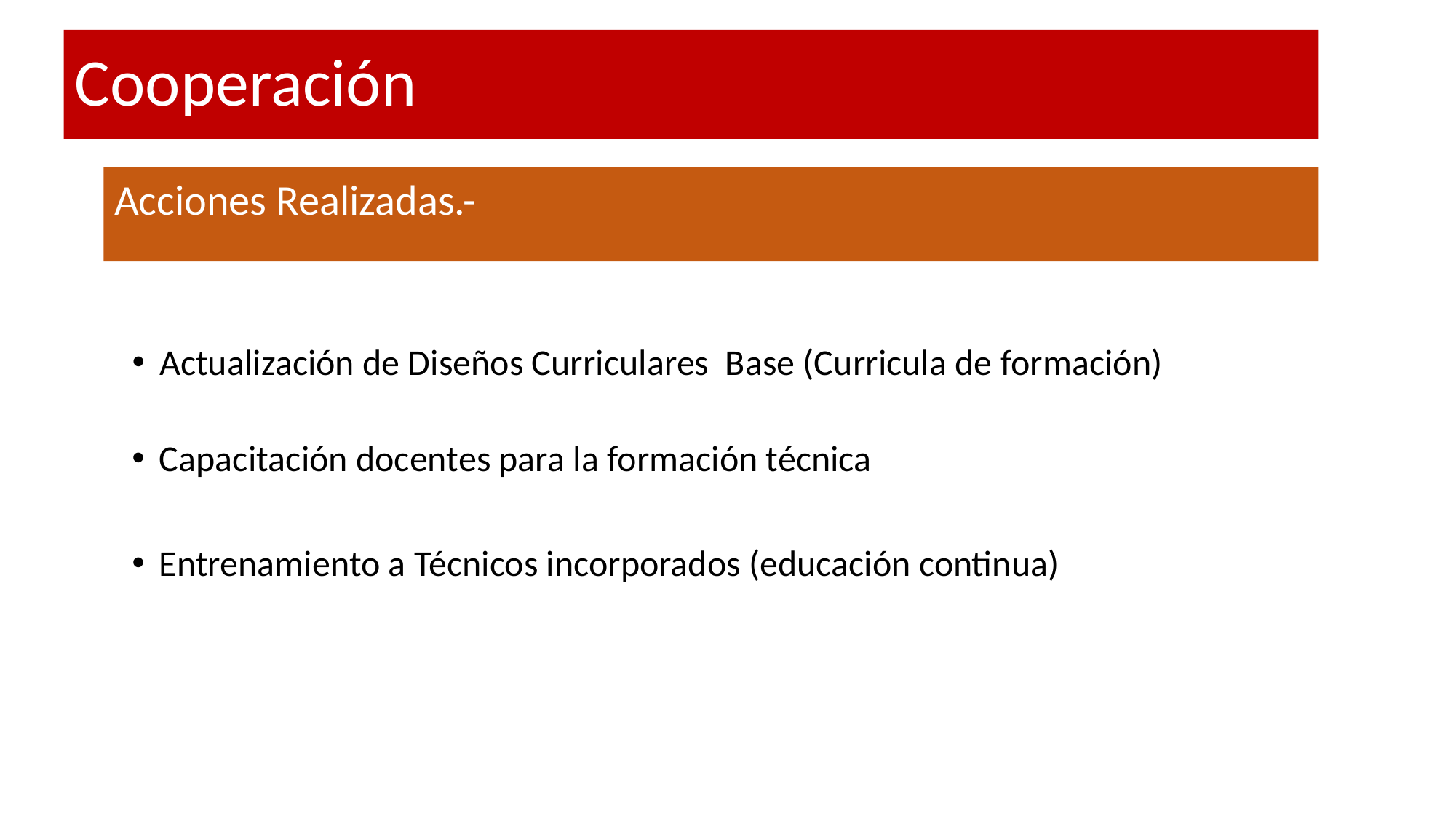

# Cooperación
Acciones Realizadas.-

Actualización de Diseños Curriculares  Base (Curricula de formación)

Capacitación docentes para la formación técnica
Entrenamiento a Técnicos incorporados (educación continua)